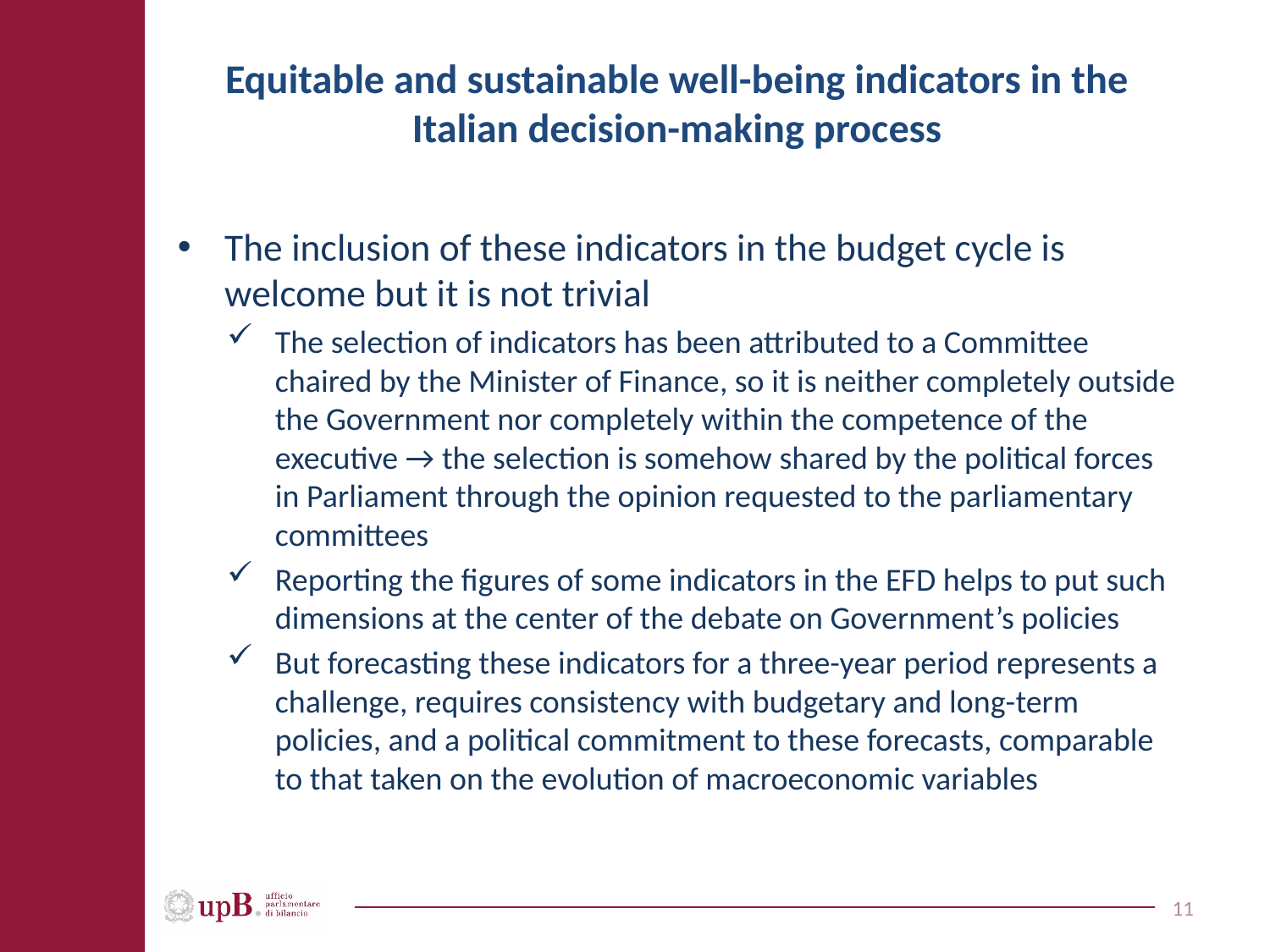

# Equitable and sustainable well-being indicators in the Italian decision-making process
The inclusion of these indicators in the budget cycle is welcome but it is not trivial
The selection of indicators has been attributed to a Committee chaired by the Minister of Finance, so it is neither completely outside the Government nor completely within the competence of the executive → the selection is somehow shared by the political forces in Parliament through the opinion requested to the parliamentary committees
Reporting the figures of some indicators in the EFD helps to put such dimensions at the center of the debate on Government’s policies
But forecasting these indicators for a three-year period represents a challenge, requires consistency with budgetary and long-term policies, and a political commitment to these forecasts, comparable to that taken on the evolution of macroeconomic variables

11